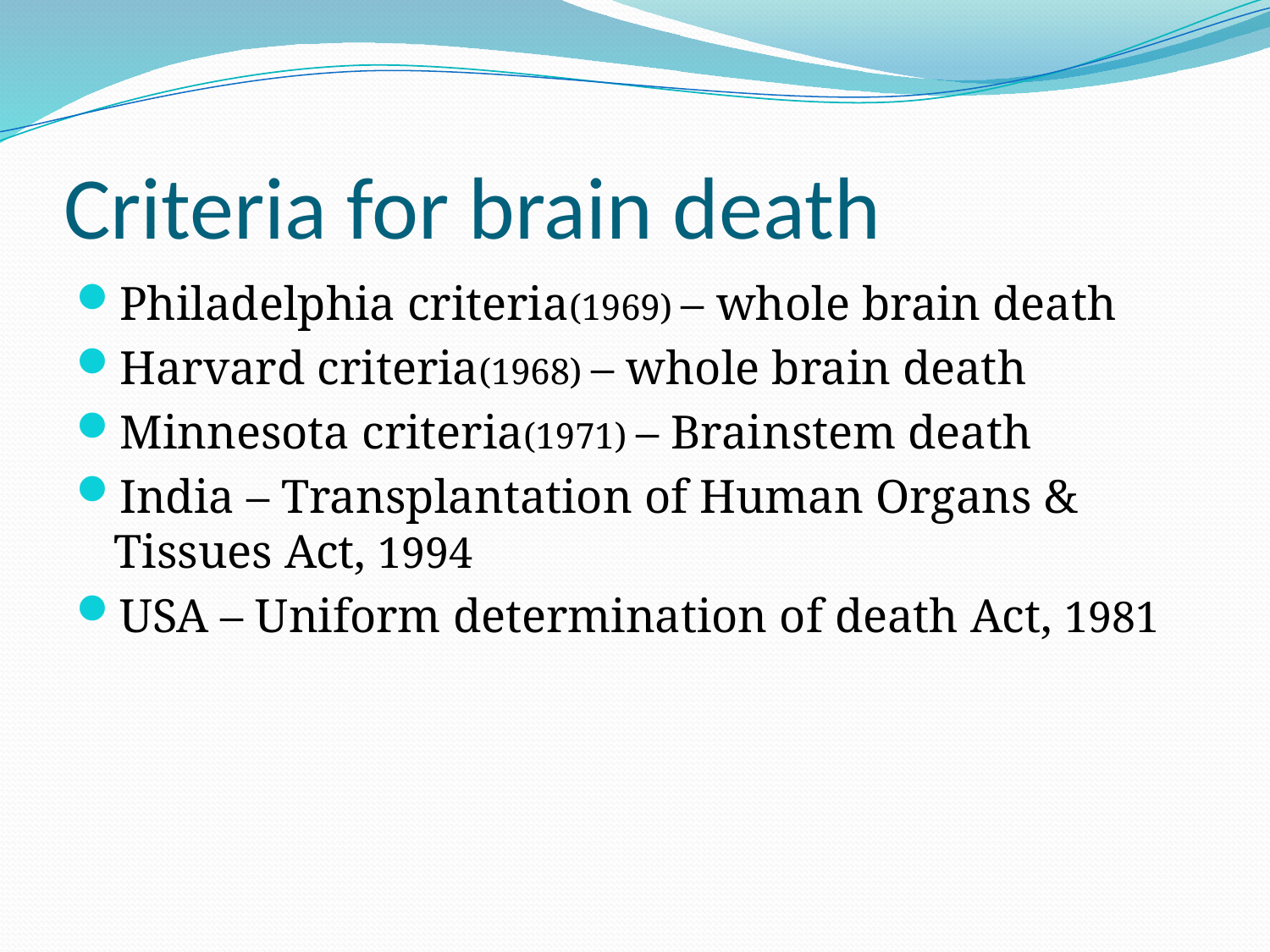

# Criteria for brain death
Philadelphia criteria(1969) – whole brain death
Harvard criteria(1968) – whole brain death
Minnesota criteria(1971) – Brainstem death
India – Transplantation of Human Organs & Tissues Act, 1994
USA – Uniform determination of death Act, 1981